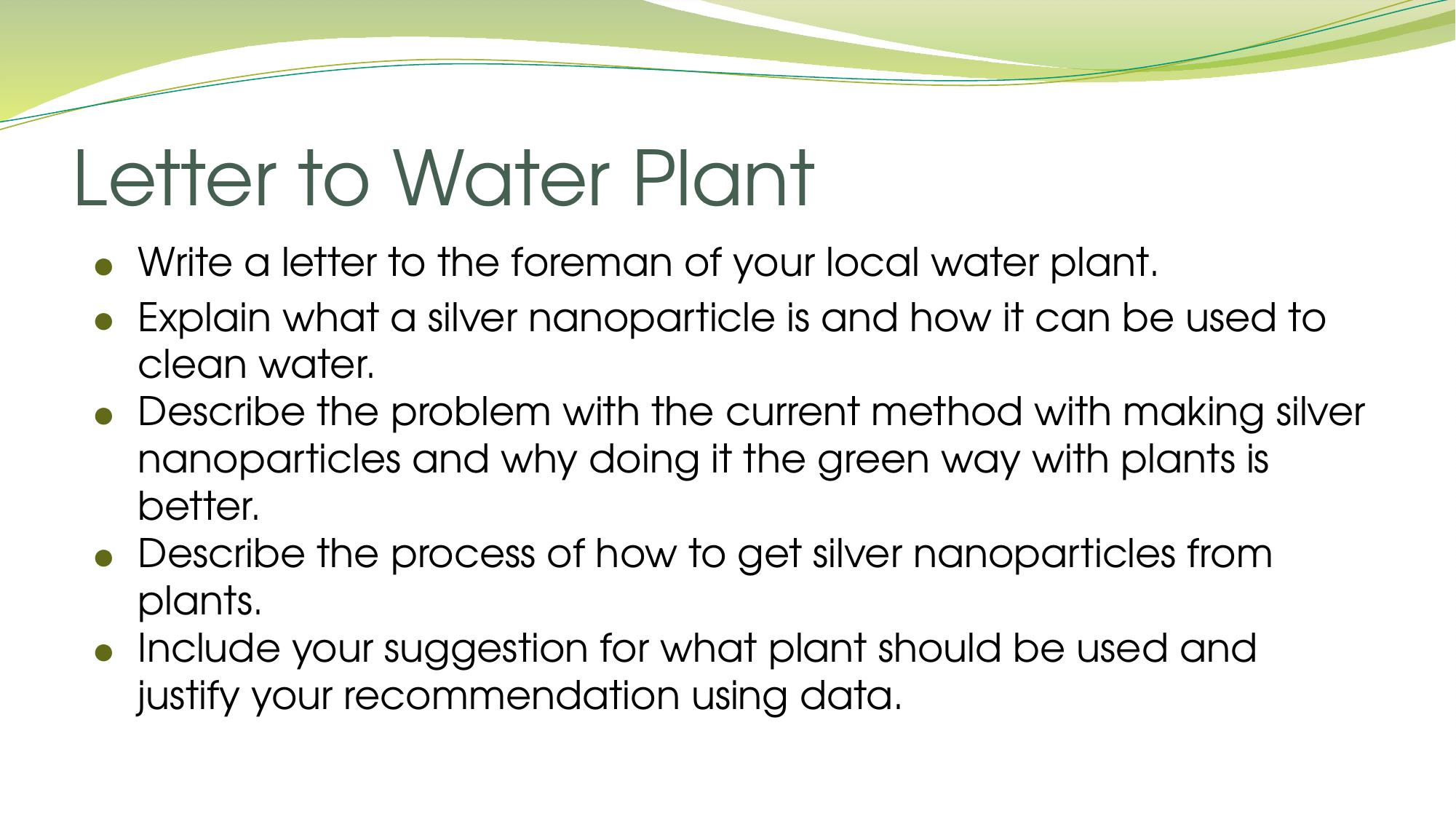

# Letter to Water Plant
Write a letter to the foreman of your local water plant.
Explain what a silver nanoparticle is and how it can be used to clean water.
Describe the problem with the current method with making silver nanoparticles and why doing it the green way with plants is better.
Describe the process of how to get silver nanoparticles from plants.
Include your suggestion for what plant should be used and justify your recommendation using data.